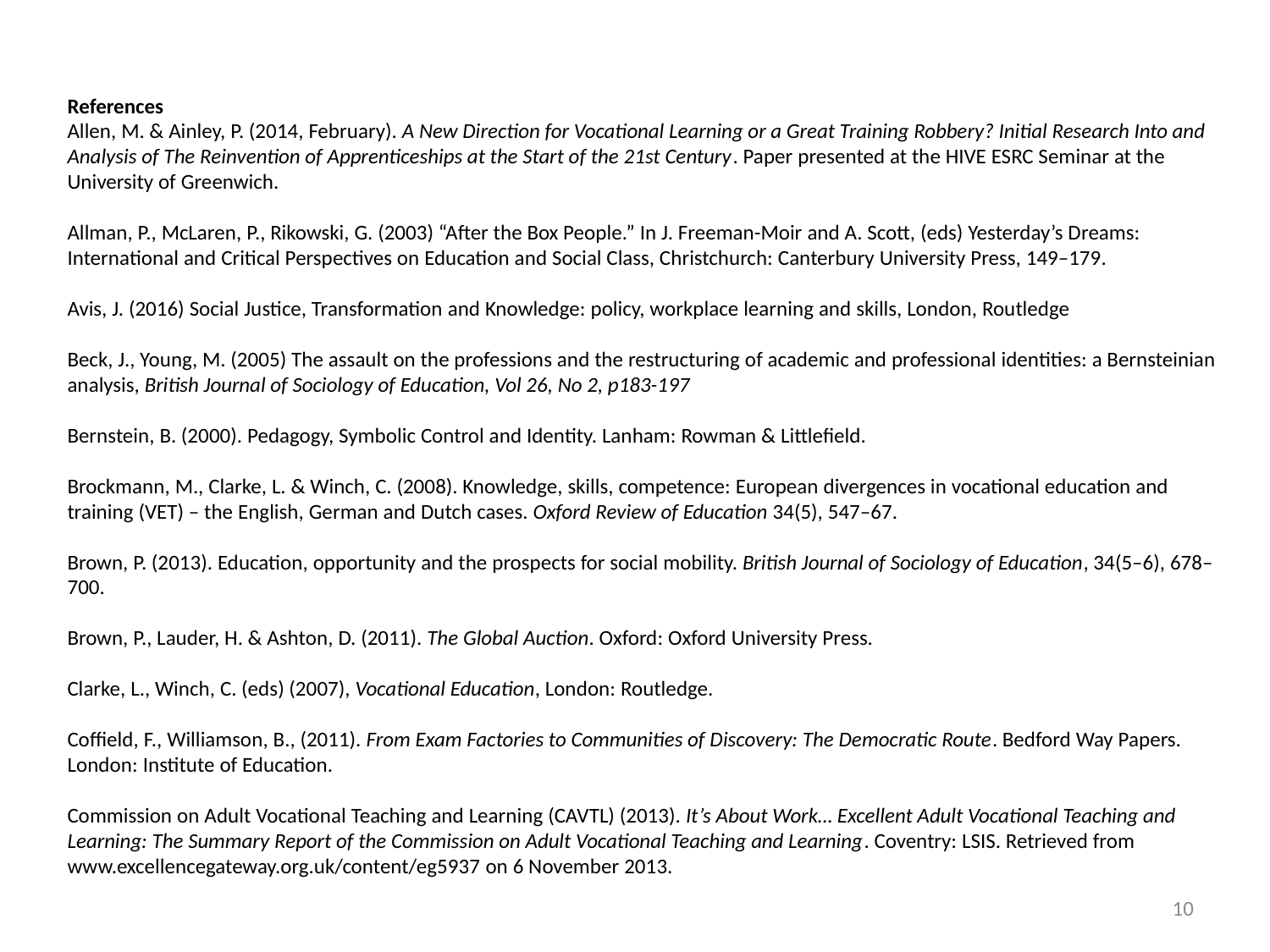

References
Allen, M. & Ainley, P. (2014, February). A New Direction for Vocational Learning or a Great Training Robbery? Initial Research Into and Analysis of The Reinvention of Apprenticeships at the Start of the 21st Century. Paper presented at the HIVE ESRC Seminar at the University of Greenwich.

Allman, P., McLaren, P., Rikowski, G. (2003) “After the Box People.” In J. Freeman-Moir and A. Scott, (eds) Yesterday’s Dreams: International and Critical Perspectives on Education and Social Class, Christchurch: Canterbury University Press, 149–179.

Avis, J. (2016) Social Justice, Transformation and Knowledge: policy, workplace learning and skills, London, Routledge

Beck, J., Young, M. (2005) The assault on the professions and the restructuring of academic and professional identities: a Bernsteinian analysis, British Journal of Sociology of Education, Vol 26, No 2, p183-197

Bernstein, B. (2000). Pedagogy, Symbolic Control and Identity. Lanham: Rowman & Littlefield.

Brockmann, M., Clarke, L. & Winch, C. (2008). Knowledge, skills, competence: European divergences in vocational education and training (VET) – the English, German and Dutch cases. Oxford Review of Education 34(5), 547–67.

Brown, P. (2013). Education, opportunity and the prospects for social mobility. British Journal of Sociology of Education, 34(5–6), 678–700.

Brown, P., Lauder, H. & Ashton, D. (2011). The Global Auction. Oxford: Oxford University Press.

Clarke, L., Winch, C. (eds) (2007), Vocational Education, London: Routledge.

Coffield, F., Williamson, B., (2011). From Exam Factories to Communities of Discovery: The Democratic Route. Bedford Way Papers. London: Institute of Education.

Commission on Adult Vocational Teaching and Learning (CAVTL) (2013). It’s About Work… Excellent Adult Vocational Teaching and Learning: The Summary Report of the Commission on Adult Vocational Teaching and Learning. Coventry: LSIS. Retrieved from www.excellencegateway.org.uk/content/eg5937 on 6 November 2013.

10